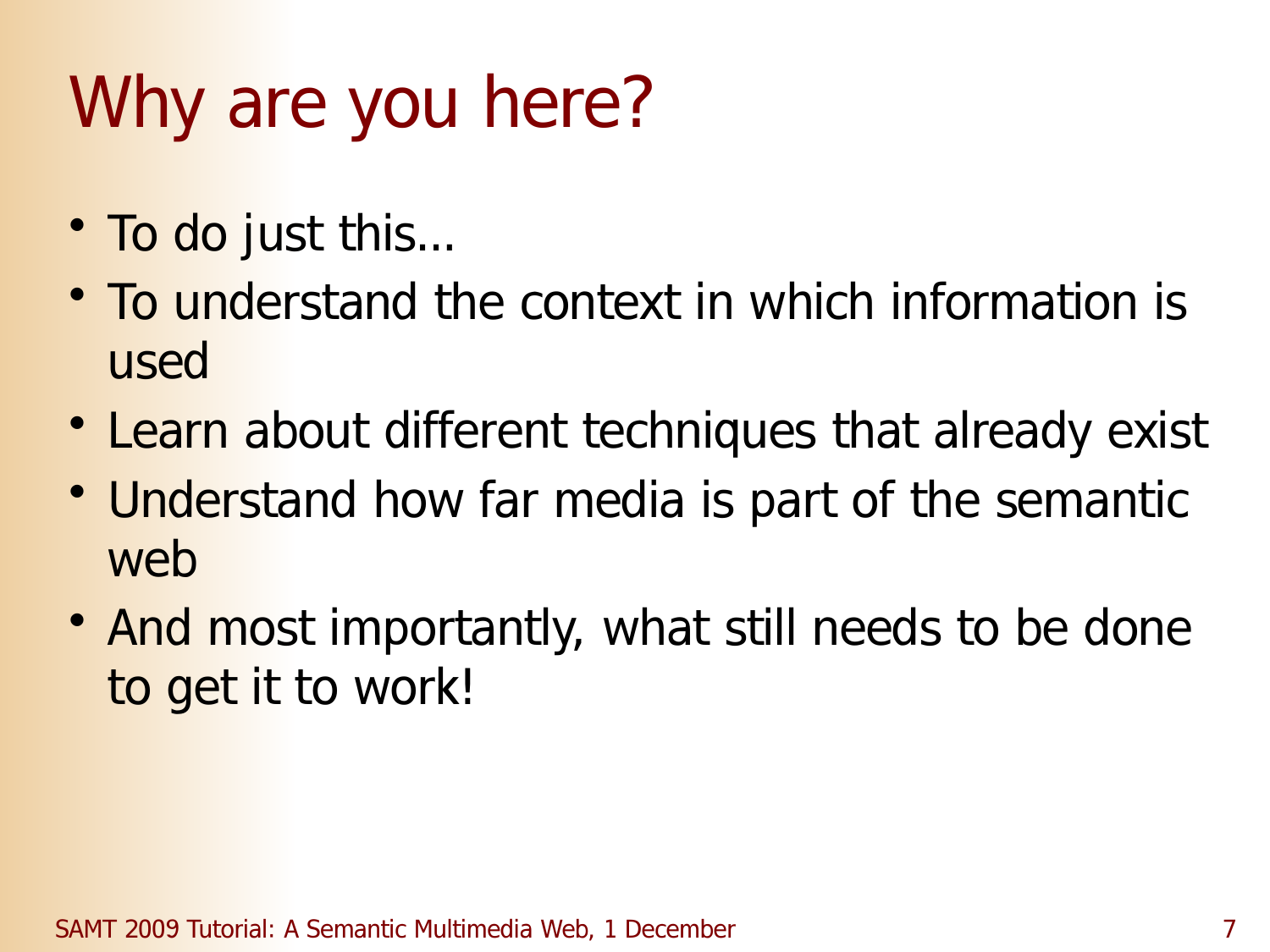

# Why are you here?
To do just this…
To understand the context in which information is used
Learn about different techniques that already exist
Understand how far media is part of the semantic web
And most importantly, what still needs to be done to get it to work!

SAMT 2009 Tutorial: A Semantic Multimedia Web, 1 December
7